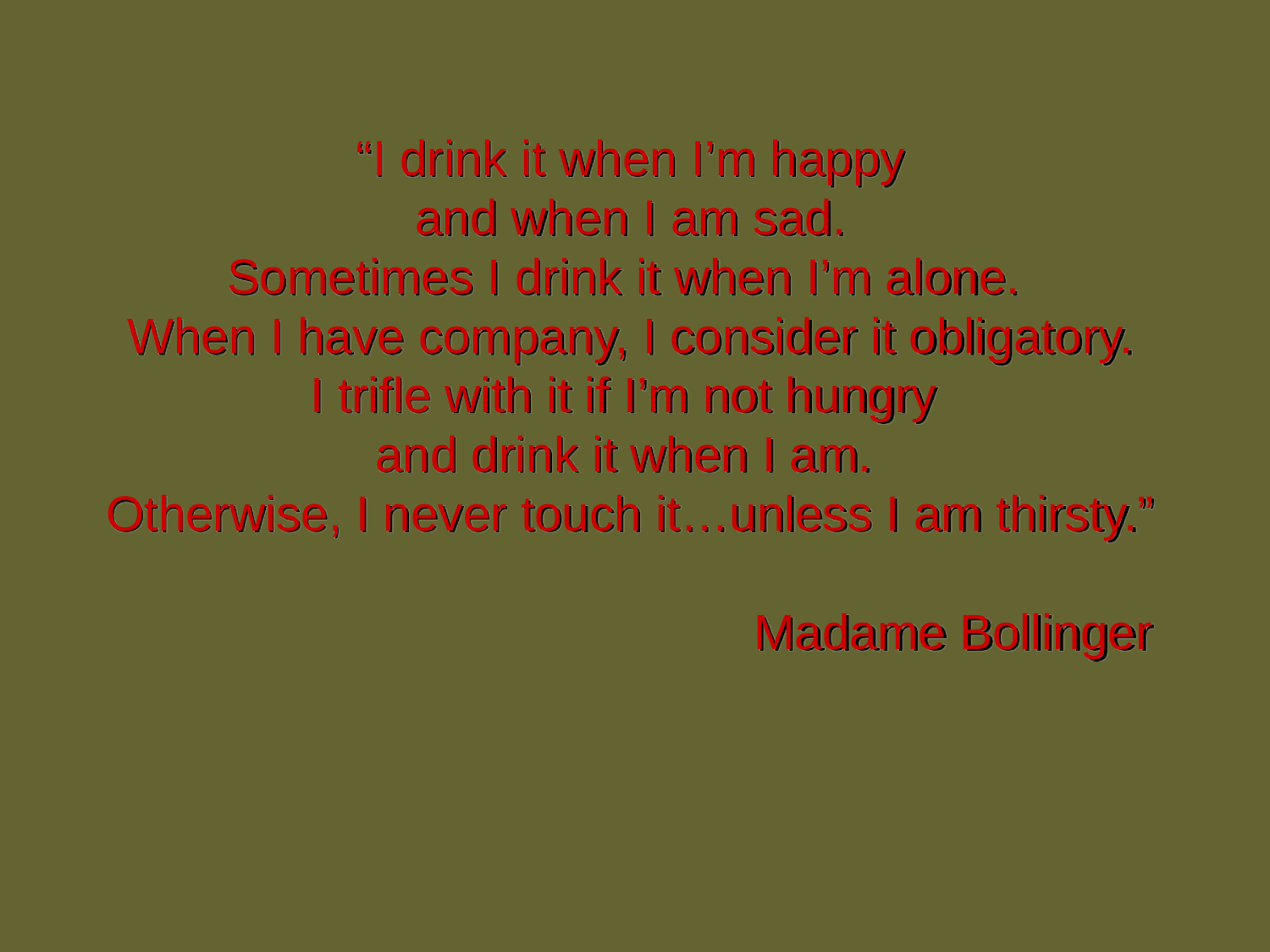

# “I drink it when I’m happy and when I am sad. Sometimes I drink it when I’m alone. When I have company, I consider it obligatory. I trifle with it if I’m not hungry and drink it when I am. Otherwise, I never touch it…unless I am thirsty.” Madame Bollinger